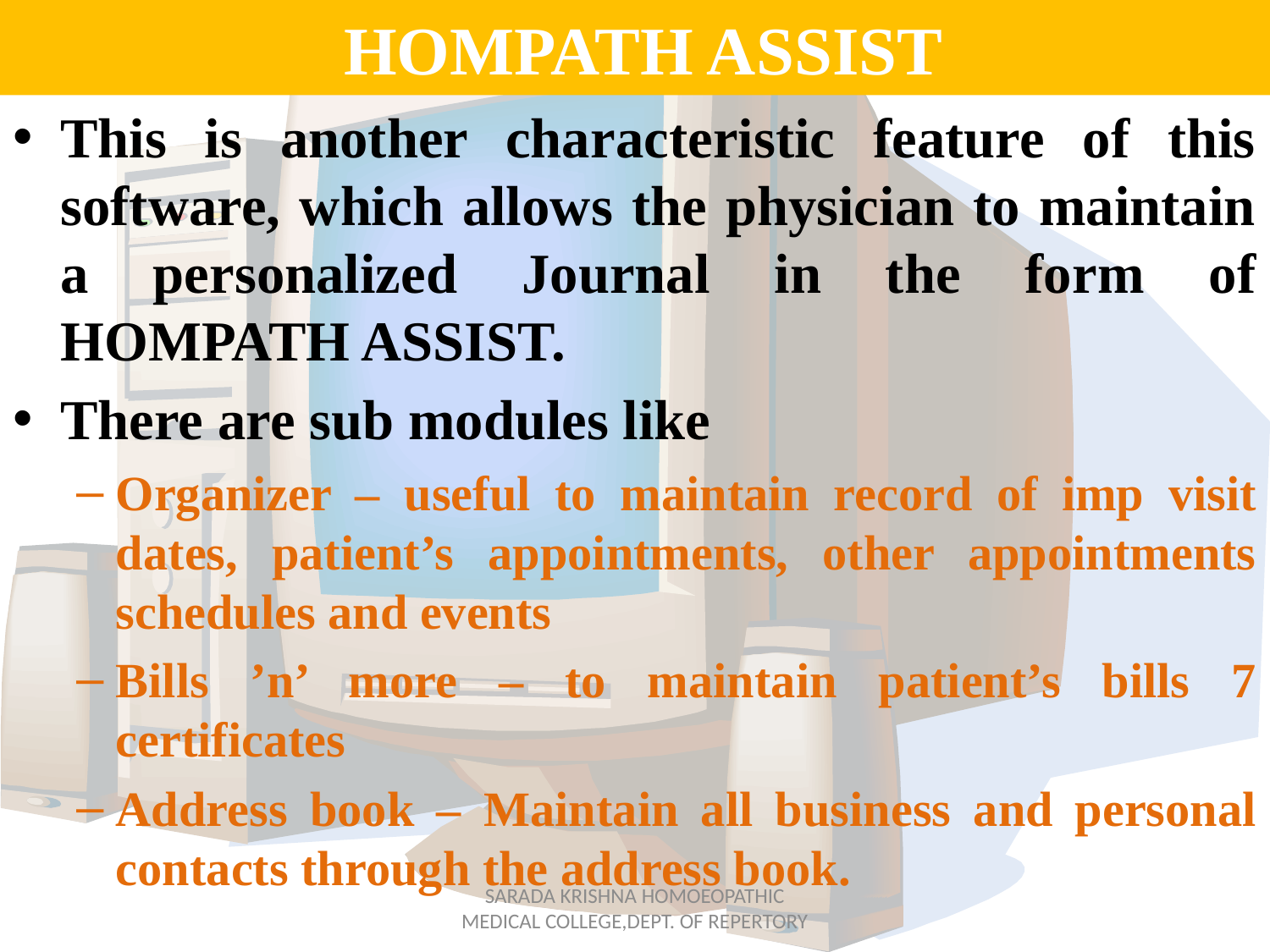

# HOMPATH ASSIST
This is another characteristic feature of this software, which allows the physician to maintain a personalized Journal in the form of HOMPATH ASSIST.
There are sub modules like
Organizer – useful to maintain record of imp visit dates, patient’s appointments, other appointments schedules and events
Bills ’n’ more – to maintain patient’s bills 7 certificates
Address book – Maintain all business and personal contacts through the address book.
SARADA KRISHNA HOMOEOPATHIC MEDICAL COLLEGE,DEPT. OF REPERTORY